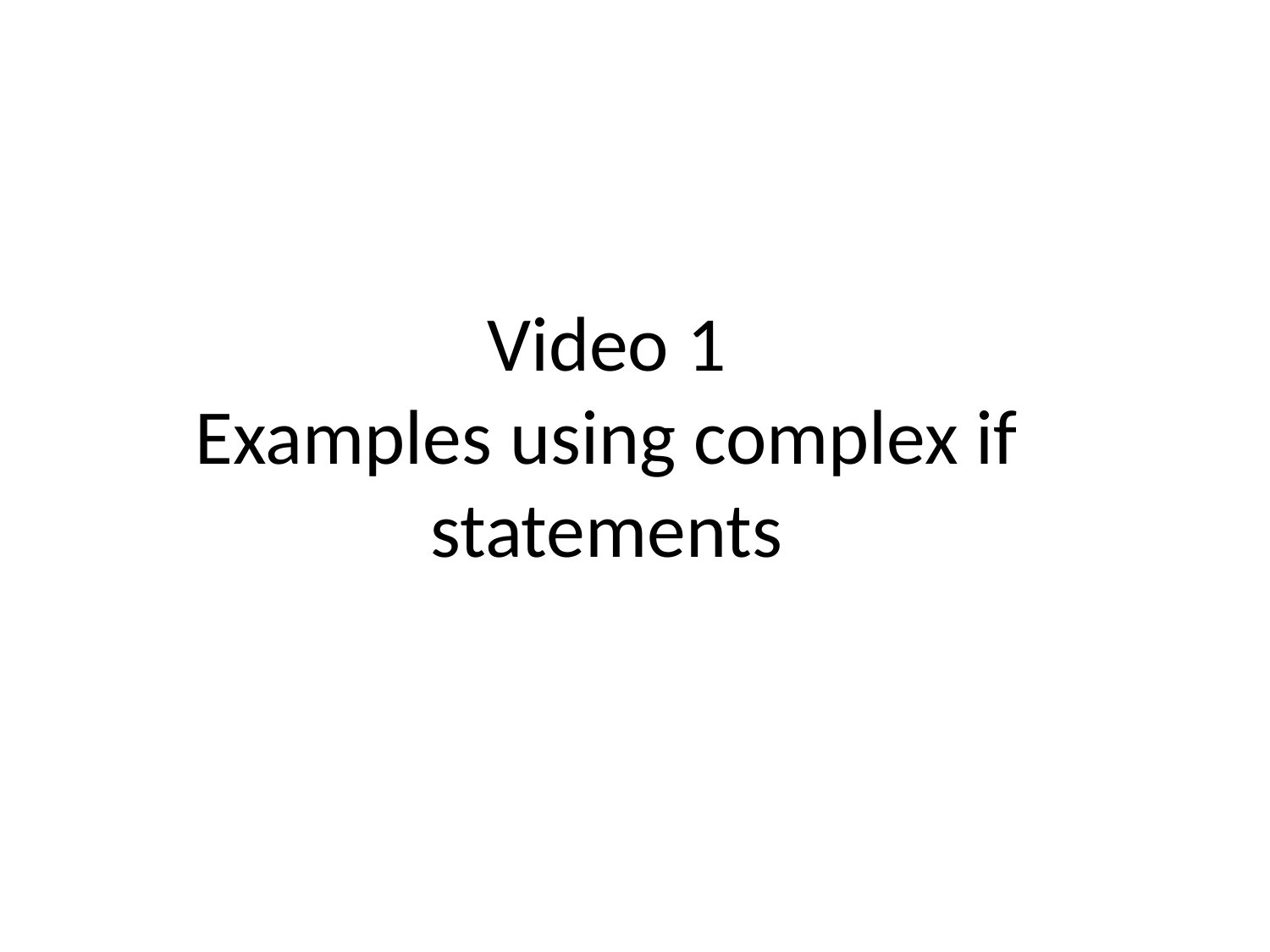

# Video 1 Examples using complex if statements